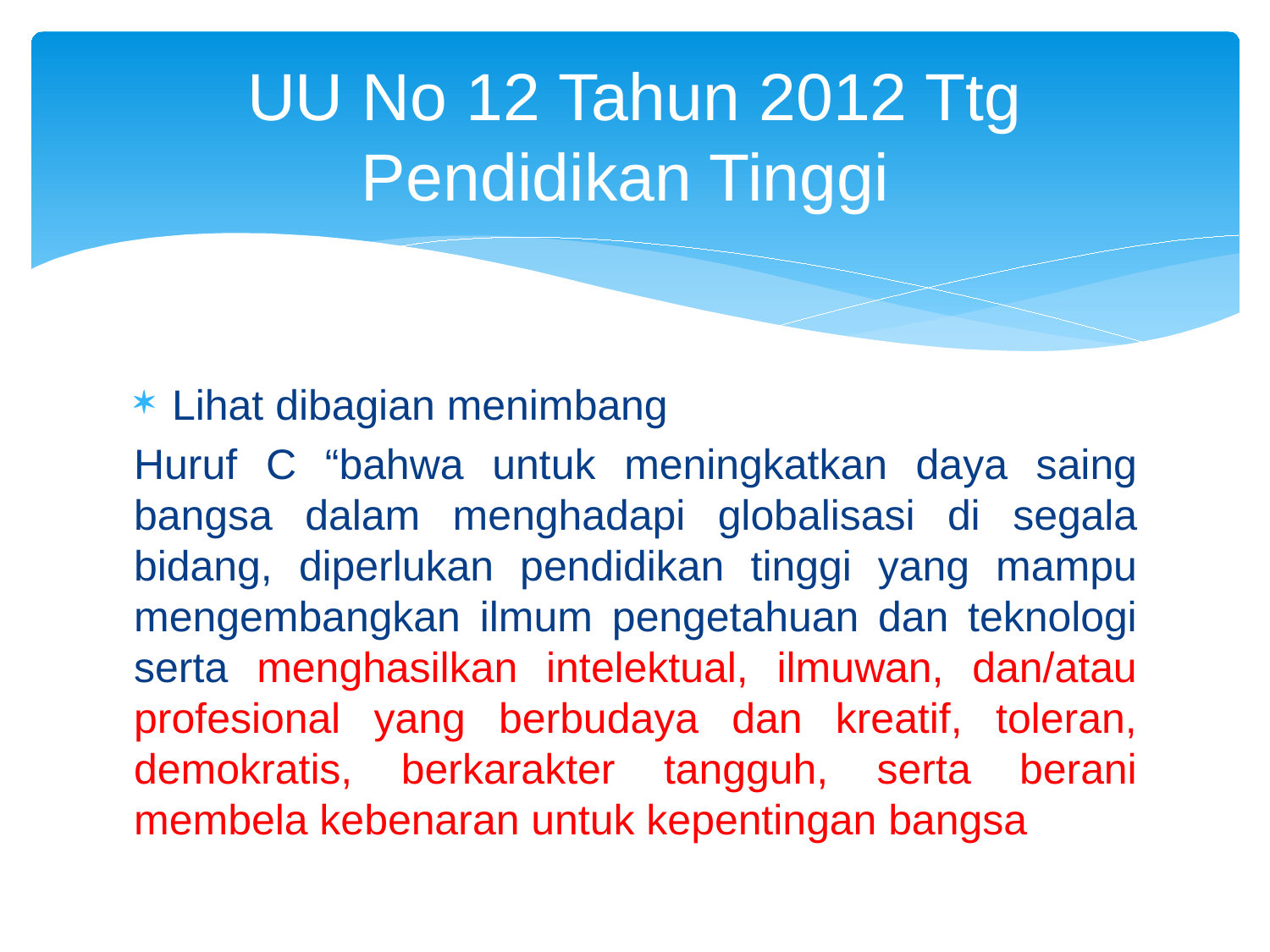

# UU No 12 Tahun 2012 Ttg Pendidikan Tinggi
Lihat dibagian menimbang
Huruf C “bahwa untuk meningkatkan daya saing bangsa dalam menghadapi globalisasi di segala bidang, diperlukan pendidikan tinggi yang mampu mengembangkan ilmum pengetahuan dan teknologi serta menghasilkan intelektual, ilmuwan, dan/atau profesional yang berbudaya dan kreatif, toleran, demokratis, berkarakter tangguh, serta berani membela kebenaran untuk kepentingan bangsa